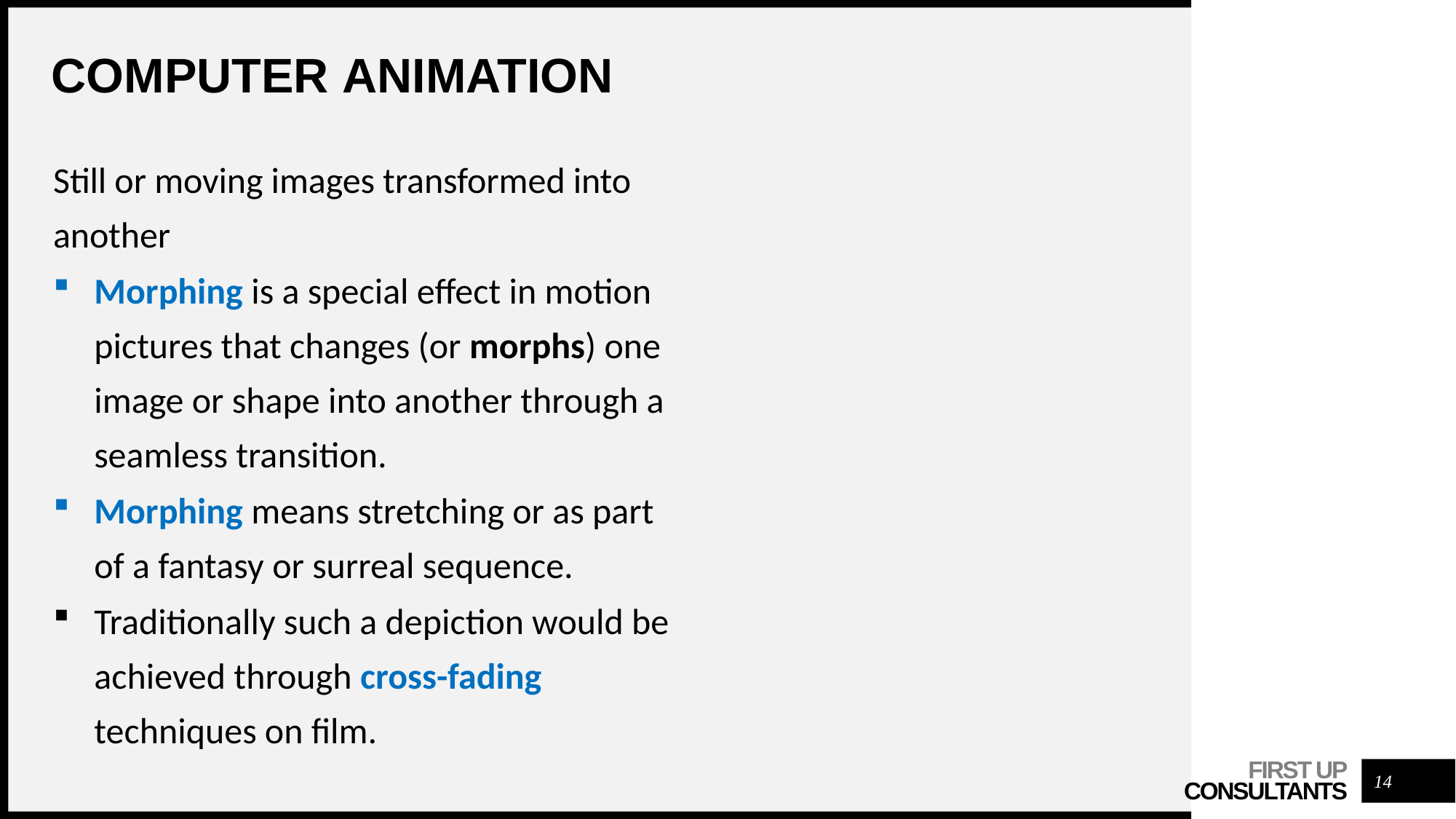

# Computer Animation
Still or moving images transformed into another
Morphing is a special effect in motion pictures that changes (or morphs) one image or shape into another through a seamless transition.
Morphing means stretching or as part of a fantasy or surreal sequence.
Traditionally such a depiction would be achieved through cross-fading techniques on film.
14